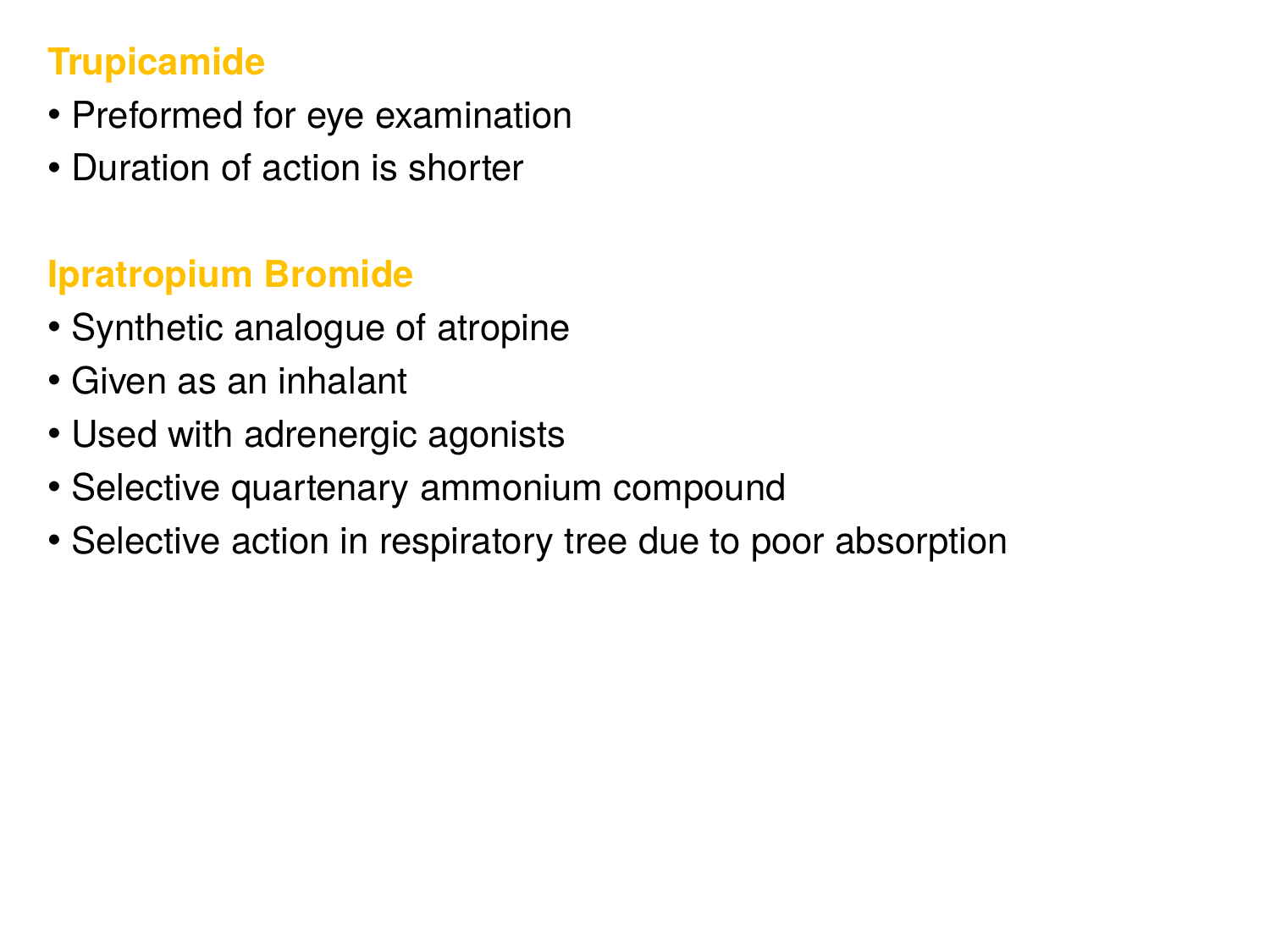

Trupicamide
Preformed for eye examination
Duration of action is shorter

Ipratropium Bromide
Synthetic analogue of atropine
Given as an inhalant
Used with adrenergic agonists
Selective quartenary ammonium compound
Selective action in respiratory tree due to poor absorption